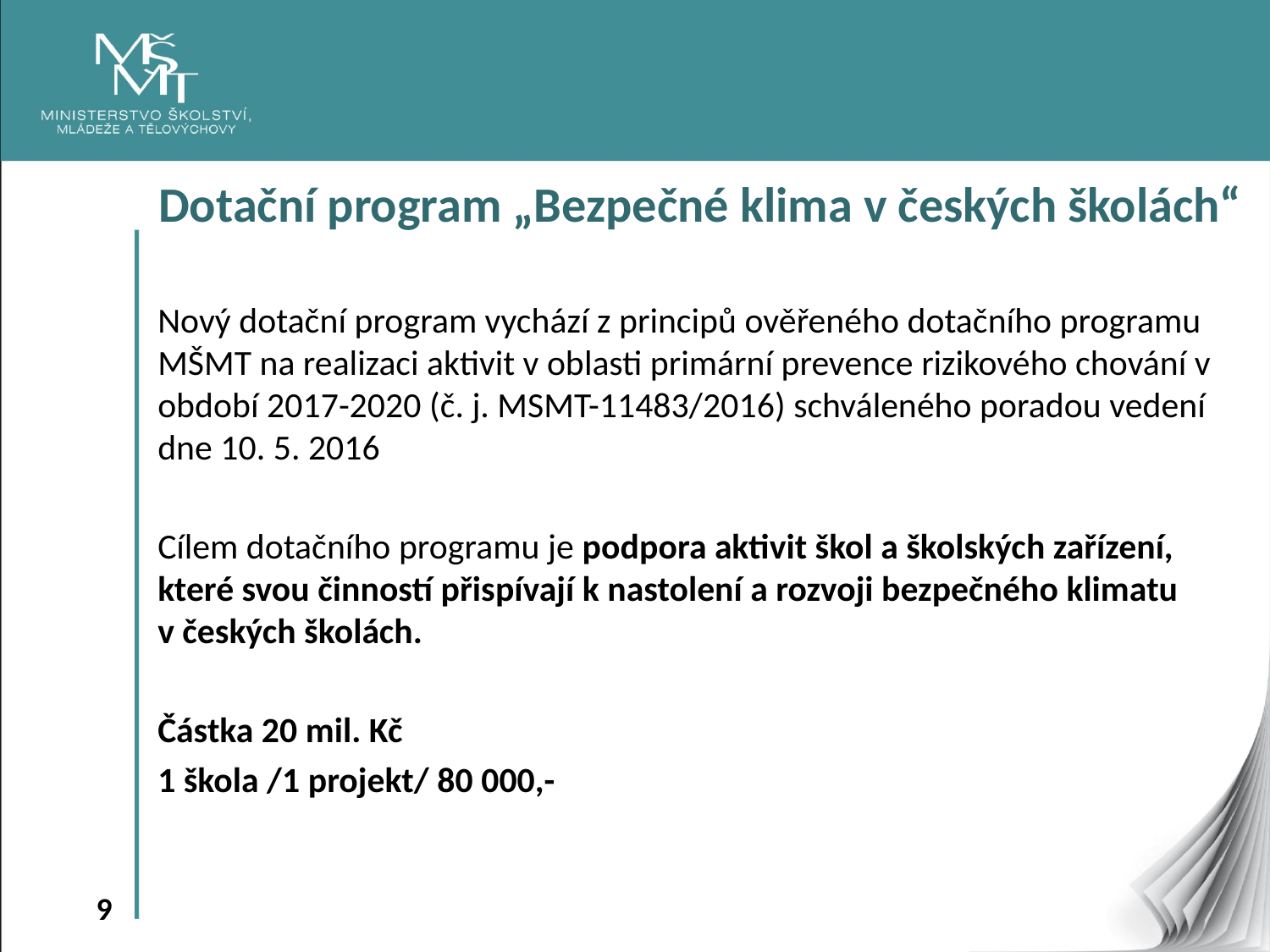

Dotační program „Bezpečné klima v českých školách“

Nový dotační program vychází z principů ověřeného dotačního programu MŠMT na realizaci aktivit v oblasti primární prevence rizikového chování v období 2017-2020 (č. j. MSMT-11483/2016) schváleného poradou vedení dne 10. 5. 2016

Cílem dotačního programu je podpora aktivit škol a školských zařízení, které svou činností přispívají k nastolení a rozvoji bezpečného klimatu
v českých školách.

Částka 20 mil. Kč
1 škola /1 projekt/ 80 000,-